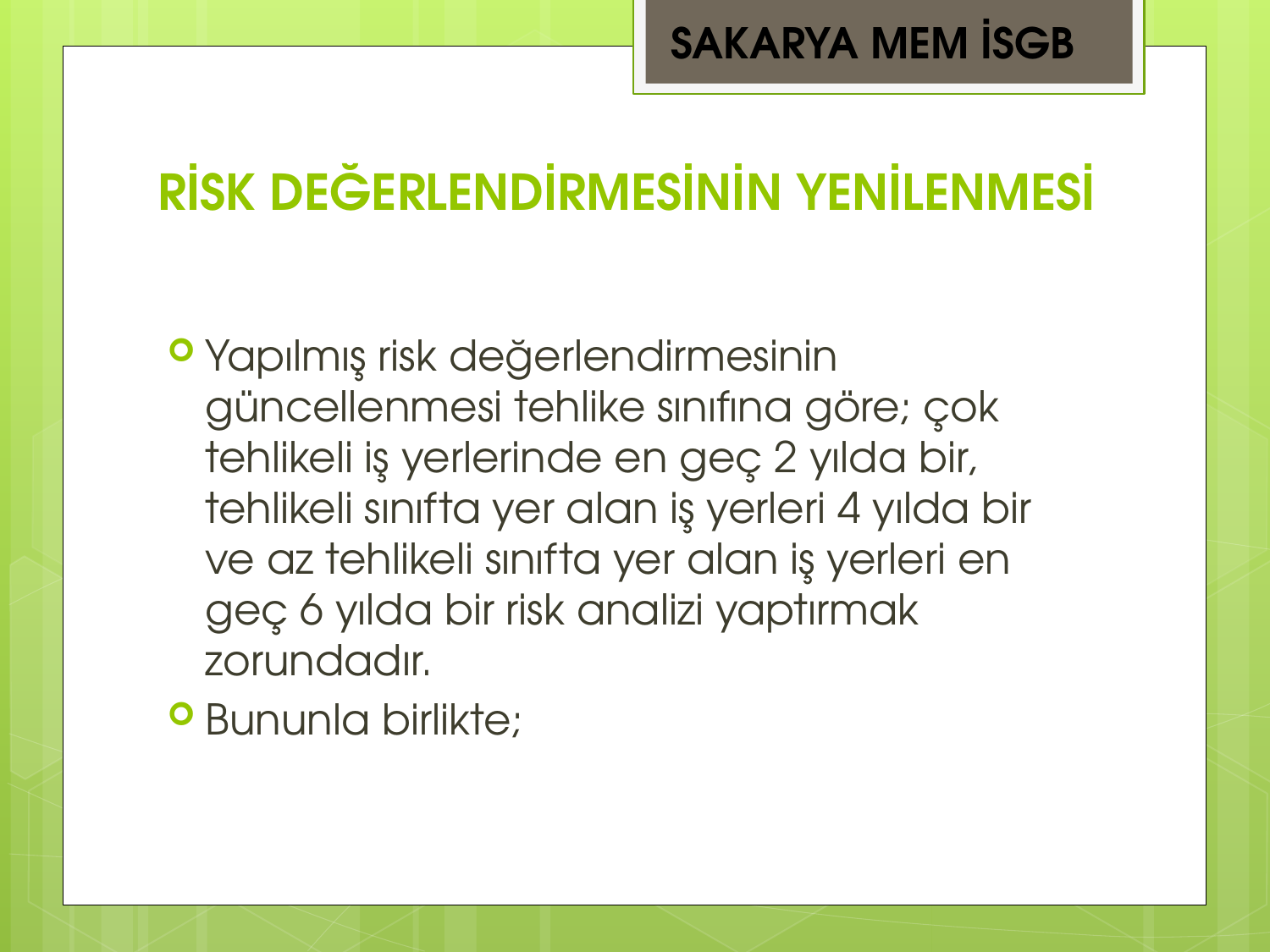

SAKARYA MEM İSGB
# RİSK DEĞERLENDİRMESİNİN YENİLENMESİ
Yapılmış risk değerlendirmesinin güncellenmesi tehlike sınıfına göre; çok tehlikeli iş yerlerinde en geç 2 yılda bir, tehlikeli sınıfta yer alan iş yerleri 4 yılda bir ve az tehlikeli sınıfta yer alan iş yerleri en geç 6 yılda bir risk analizi yaptırmak zorundadır.
Bununla birlikte;